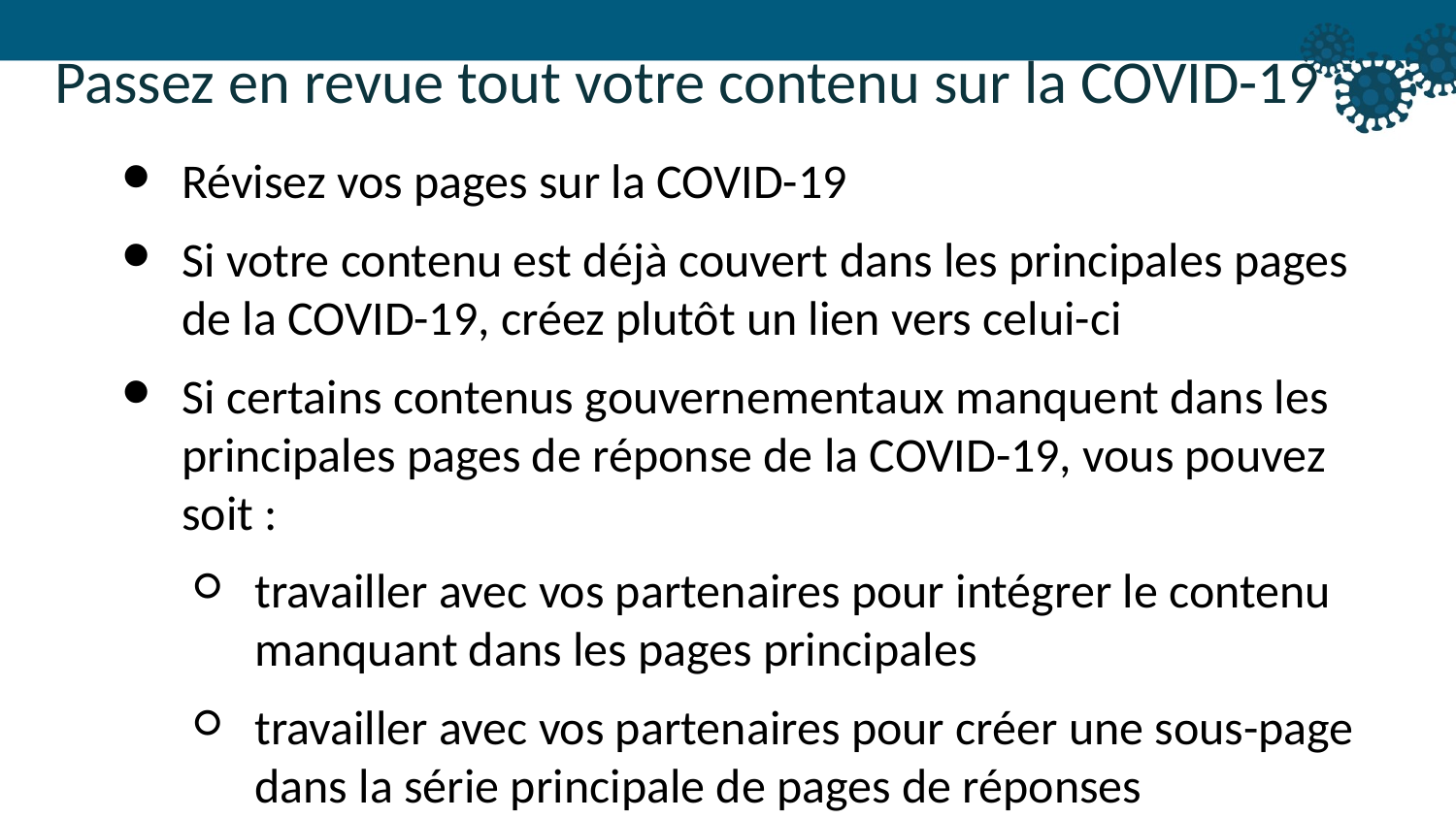

Passez en revue tout votre contenu sur la COVID-19
Révisez vos pages sur la COVID-19
Si votre contenu est déjà couvert dans les principales pages de la COVID-19, créez plutôt un lien vers celui-ci
Si certains contenus gouvernementaux manquent dans les principales pages de réponse de la COVID-19, vous pouvez soit :
travailler avec vos partenaires pour intégrer le contenu manquant dans les pages principales
travailler avec vos partenaires pour créer une sous-page dans la série principale de pages de réponses